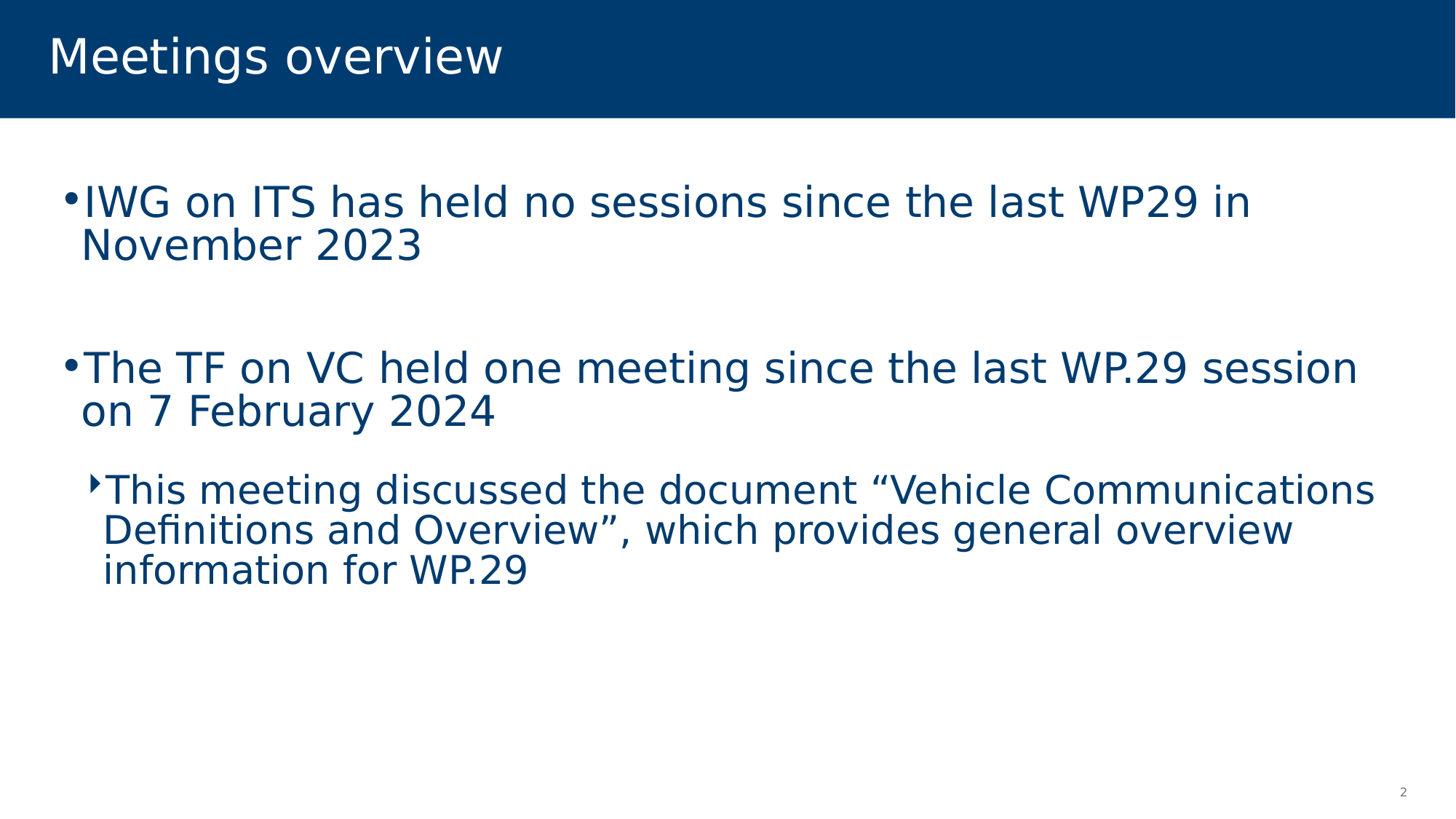

# Meetings overview
IWG on ITS has held no sessions since the last WP29 in November 2023

The TF on VC held one meeting since the last WP.29 session on 7 February 2024
This meeting discussed the document “Vehicle Communications Definitions and Overview”, which provides general overview information for WP.29

2